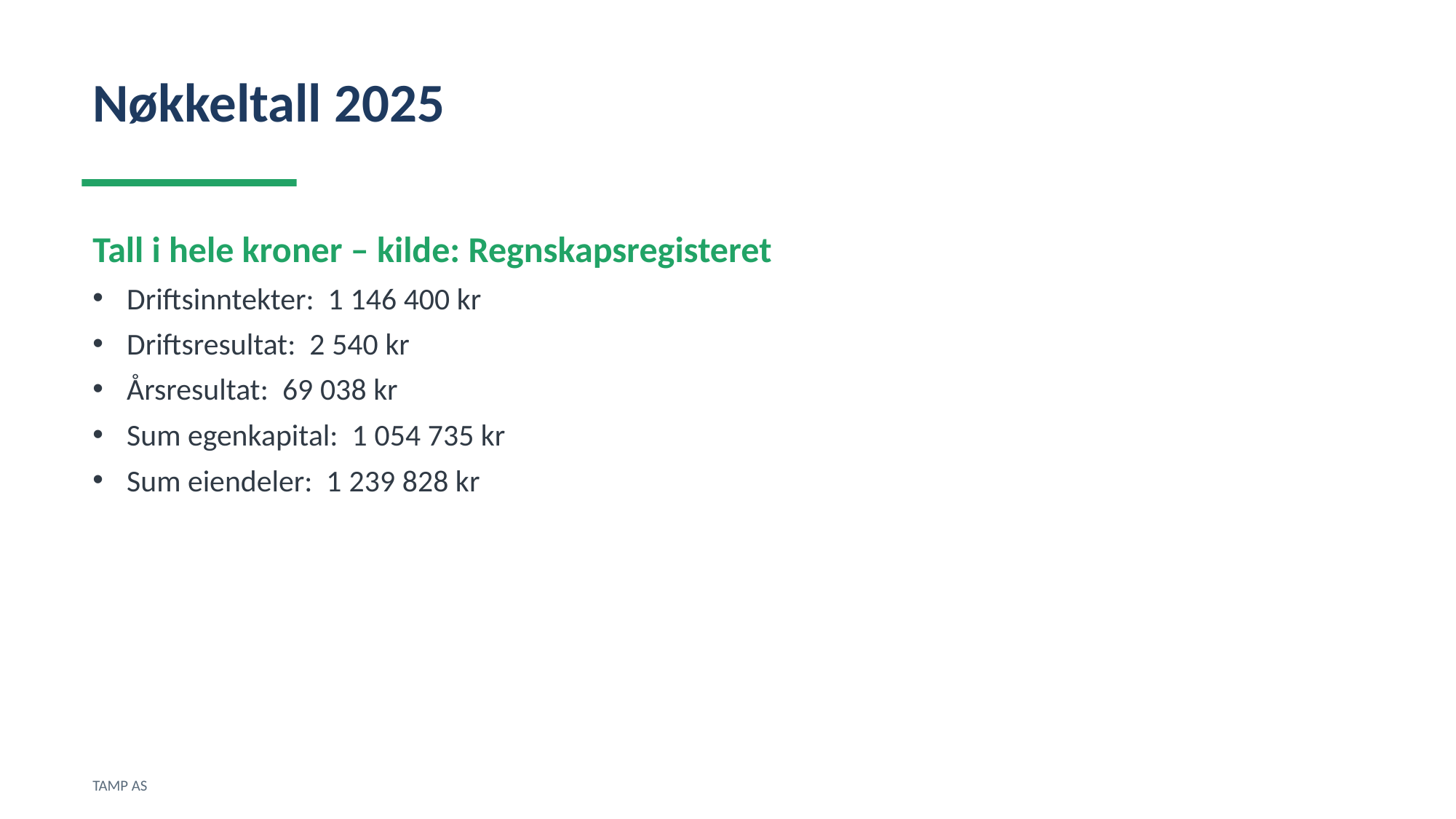

Nøkkeltall 2025

Tall i hele kroner – kilde: Regnskapsregisteret
Driftsinntekter:  1 146 400 kr
Driftsresultat:  2 540 kr
Årsresultat:  69 038 kr
Sum egenkapital:  1 054 735 kr
Sum eiendeler:  1 239 828 kr
TAMP AS